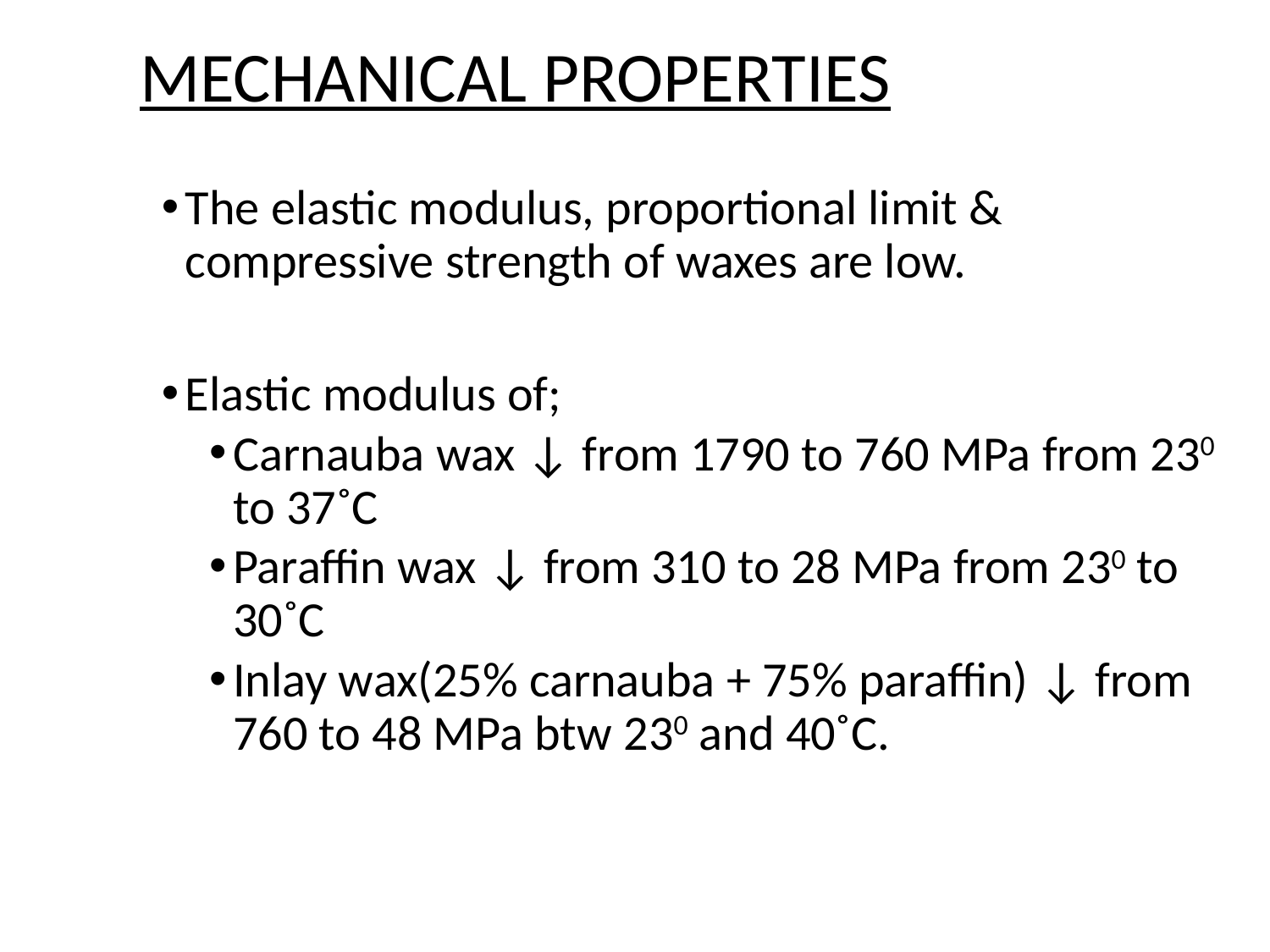

# MECHANICAL PROPERTIES
The elastic modulus, proportional limit & compressive strength of waxes are low.

Elastic modulus of;
Carnauba wax ↓ from 1790 to 760 MPa from 230 to 37˚C
Paraffin wax ↓ from 310 to 28 MPa from 230 to 30˚C
Inlay wax(25% carnauba + 75% paraffin) ↓ from 760 to 48 MPa btw 230 and 40˚C.